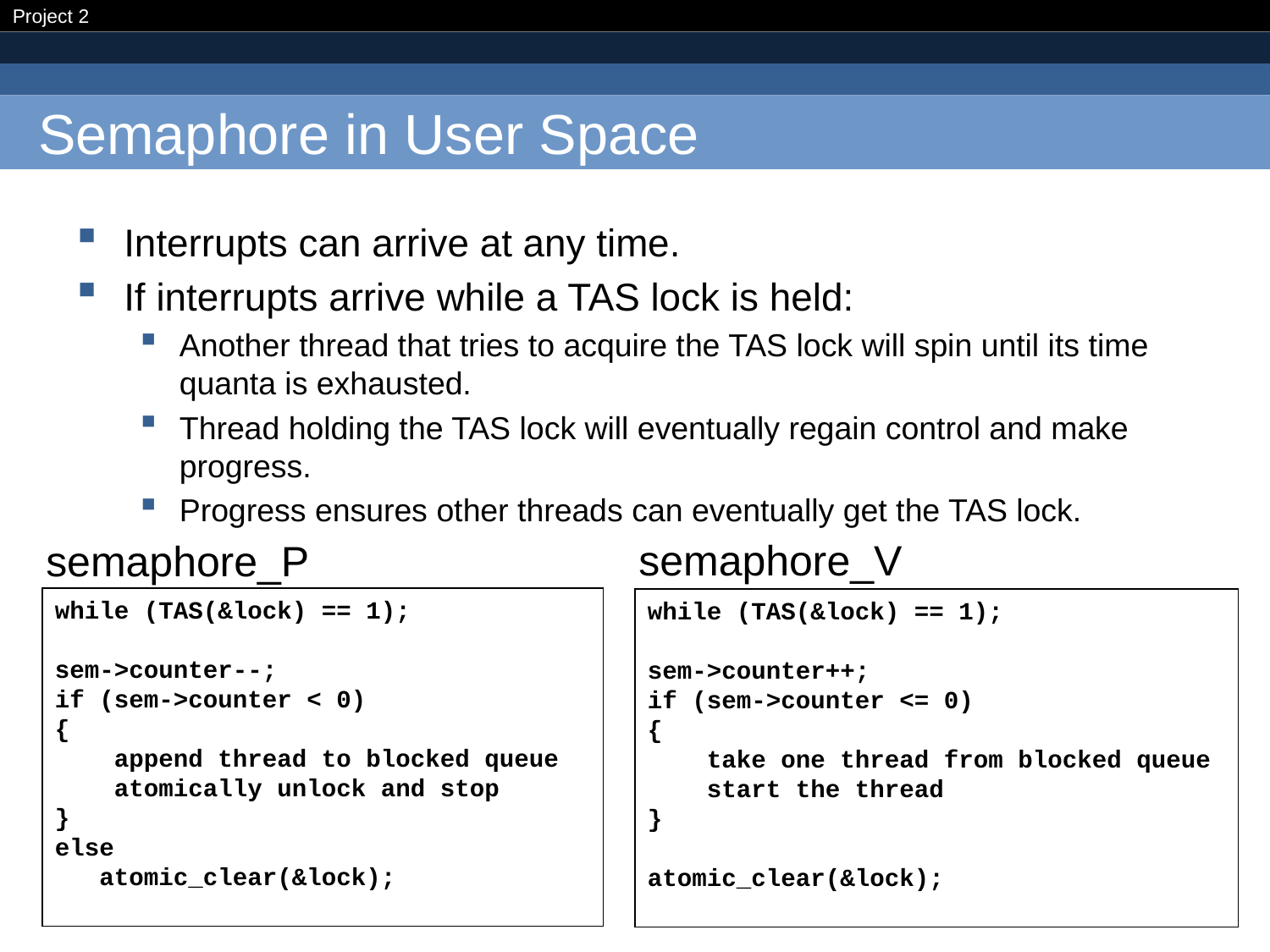

# Semaphore in User Space
Interrupts can arrive at any time.
If interrupts arrive while a TAS lock is held:
Another thread that tries to acquire the TAS lock will spin until its time quanta is exhausted.
Thread holding the TAS lock will eventually regain control and make progress.
Progress ensures other threads can eventually get the TAS lock.
semaphore_V
semaphore_P
while (TAS(&lock) == 1);
sem->counter--;
if (sem->counter < 0)
{
    append thread to blocked queue
    atomically unlock and stop
}
else
   atomic_clear(&lock);
while (TAS(&lock) == 1);
sem->counter++;
if (sem->counter <= 0)
{
    take one thread from blocked queue
    start the thread
}
atomic_clear(&lock);